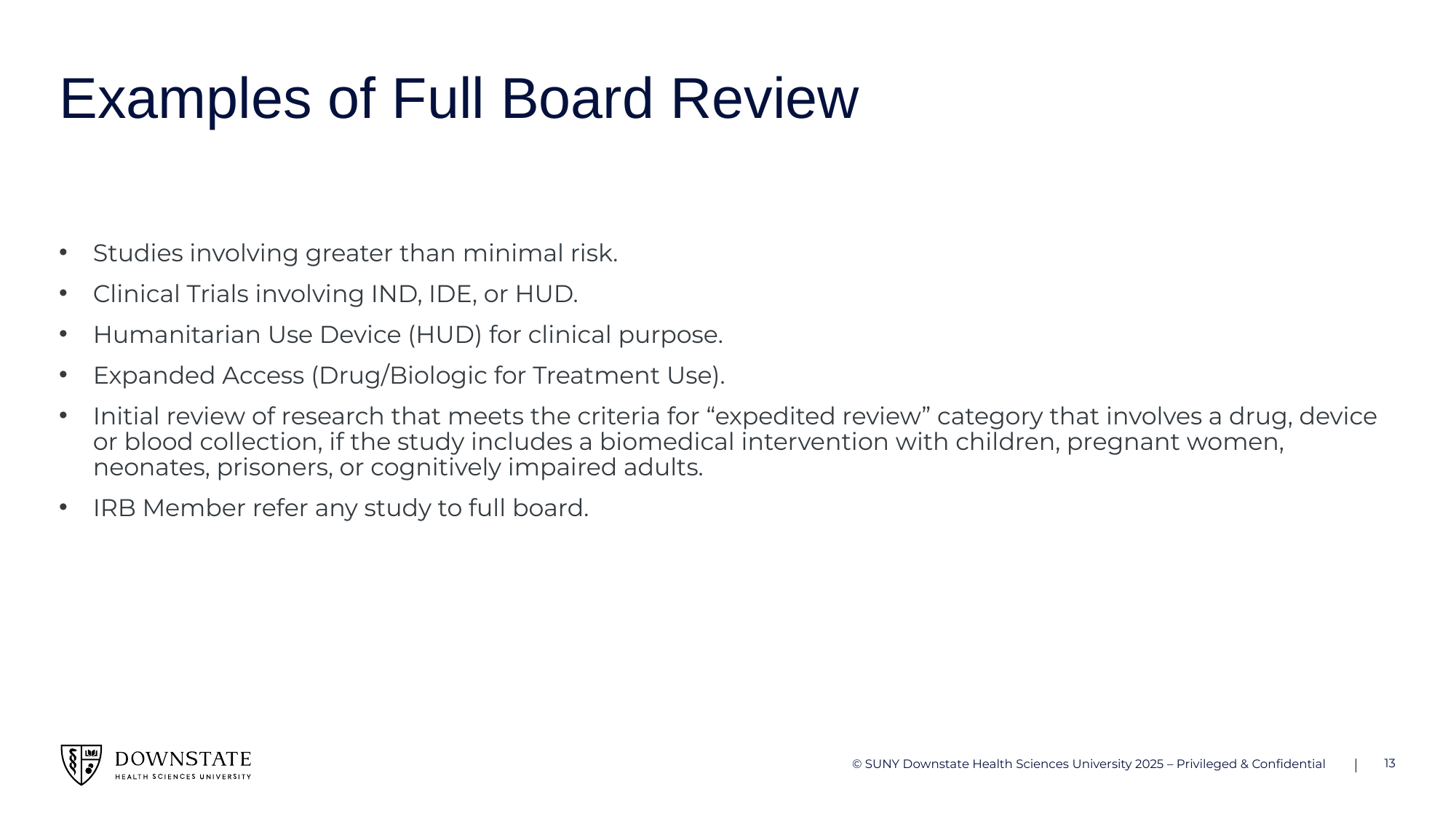

# Examples of Full Board Review
Studies involving greater than minimal risk.
Clinical Trials involving IND, IDE, or HUD.
Humanitarian Use Device (HUD) for clinical purpose.
Expanded Access (Drug/Biologic for Treatment Use).
Initial review of research that meets the criteria for “expedited review” category that involves a drug, device or blood collection, if the study includes a biomedical intervention with children, pregnant women, neonates, prisoners, or cognitively impaired adults.
IRB Member refer any study to full board.
13
© SUNY Downstate Health Sciences University 2025 – Privileged & Confidential